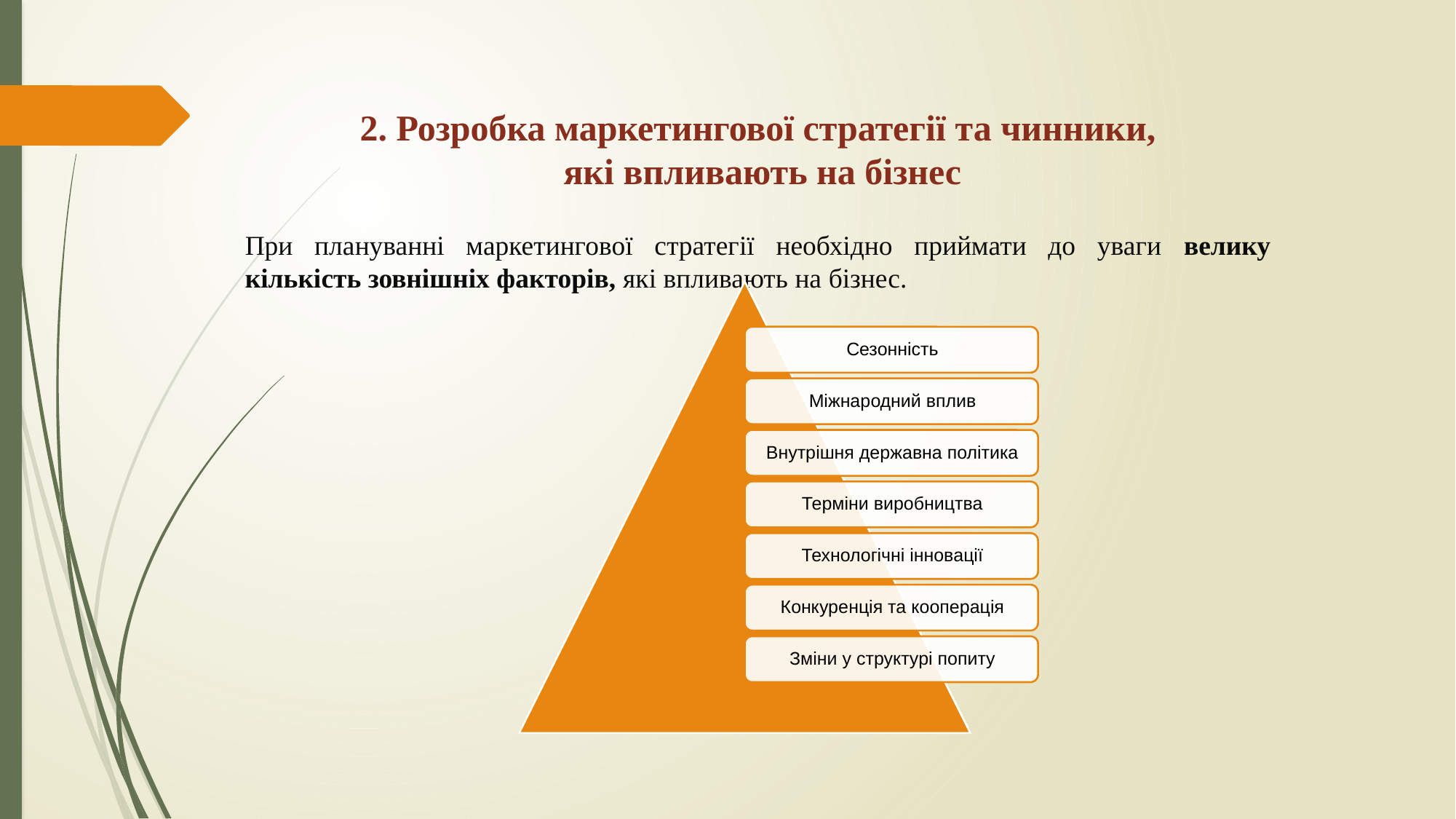

2. Розробка маркетингової стратегії та чинники,
 які впливають на бізнес

При плануванні маркетингової стратегії необхідно приймати до уваги велику кількість зовнішніх факторів, які впливають на бізнес.

Сезонність
Міжнародний вплив
Внутрішня державна політика
Терміни виробництва
Технологічні інновації
Конкуренція та кооперація
Зміни у структурі попиту